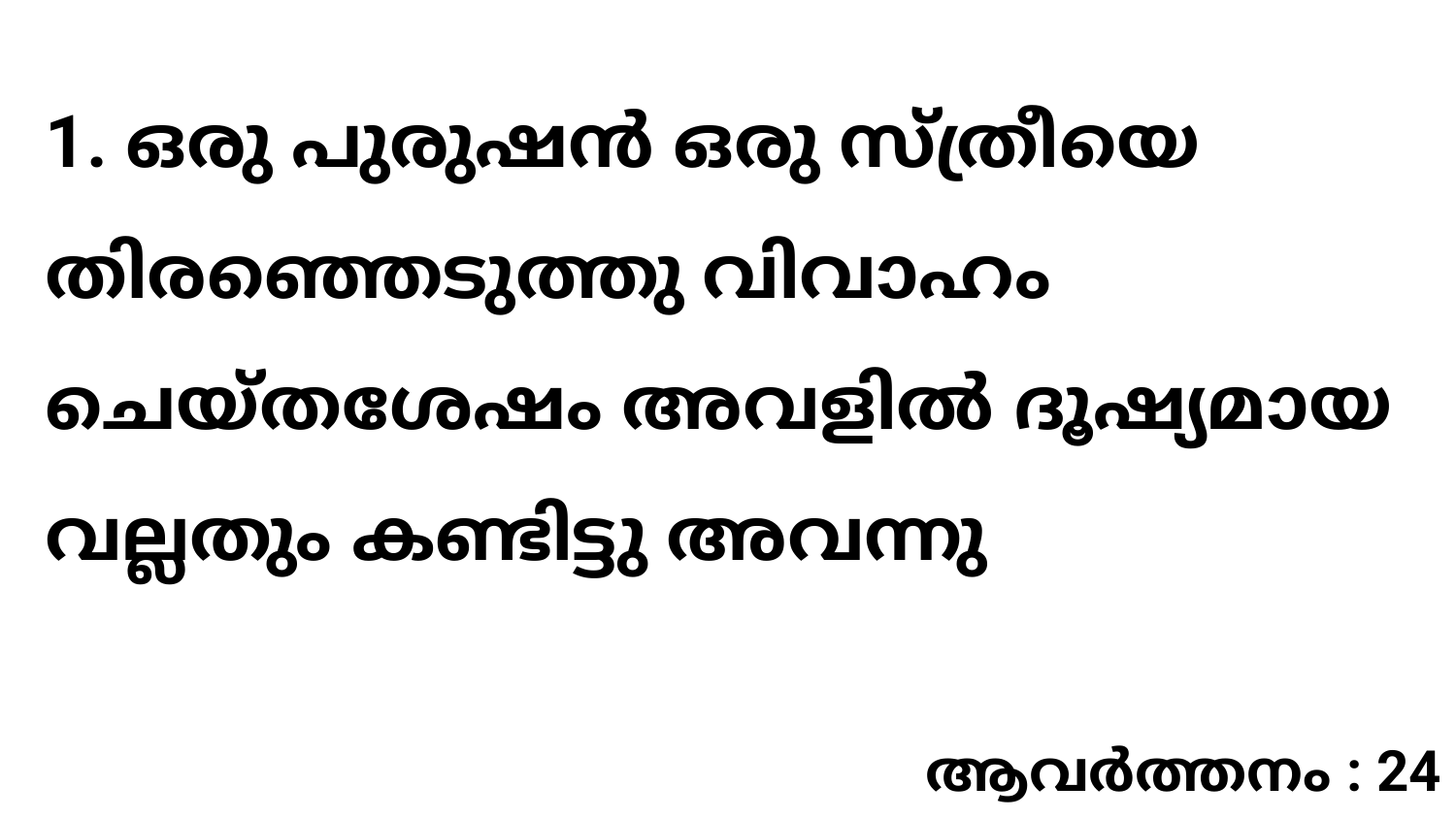

1. ഒരു പുരുഷൻ ഒരു സ്ത്രീയെ തിരഞ്ഞെടുത്തു വിവാഹം ചെയ്തശേഷം അവളിൽ ദൂഷ്യമായ വല്ലതും കണ്ടിട്ടു അവന്നു
ആവർത്തനം : 24